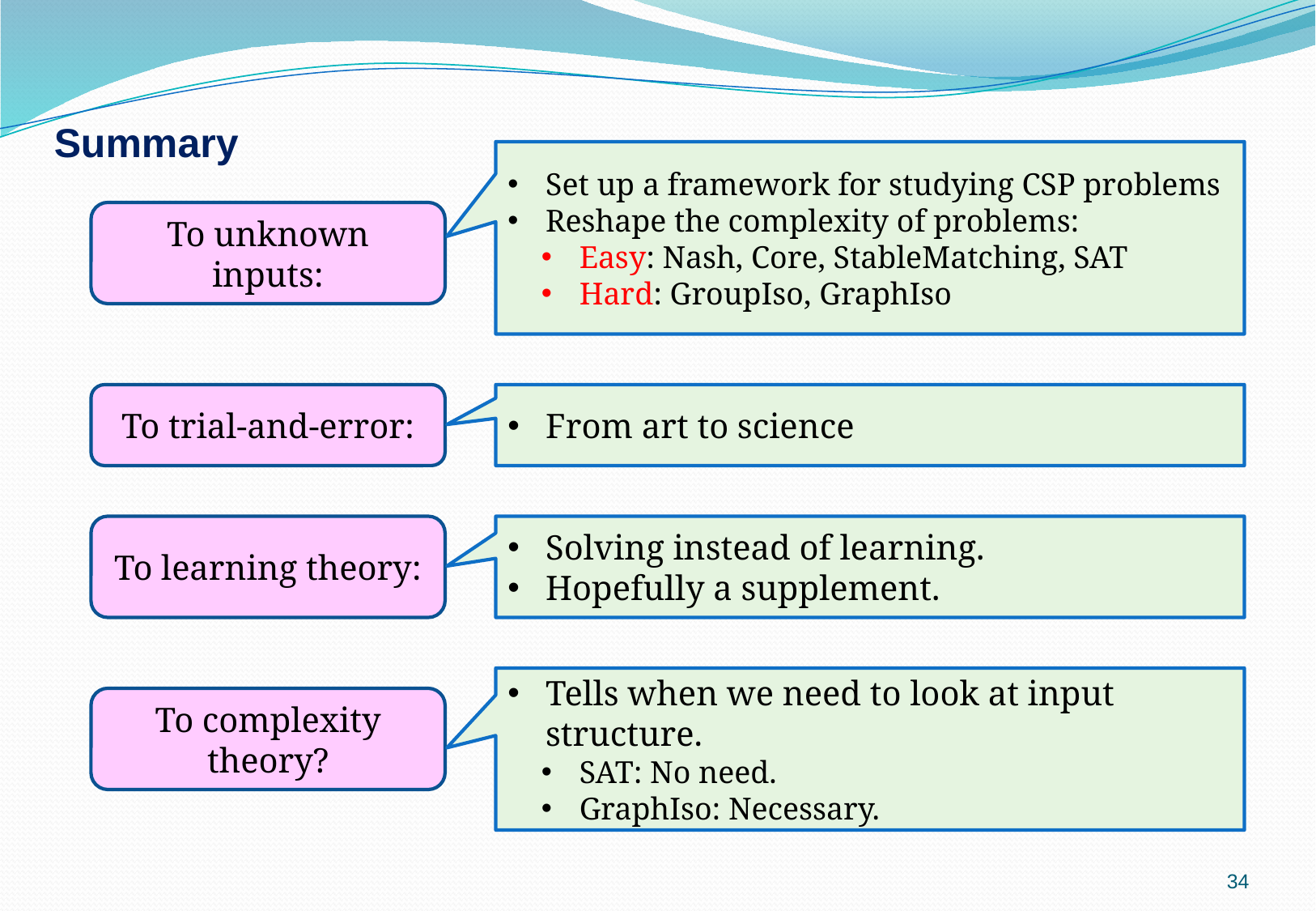

Summary
Set up a framework for studying CSP problems
Reshape the complexity of problems:
Easy: Nash, Core, StableMatching, SAT
Hard: GroupIso, GraphIso
To unknown inputs:
To trial-and-error:
From art to science
To learning theory:
Solving instead of learning.
Hopefully a supplement.
Tells when we need to look at input structure.
SAT: No need.
GraphIso: Necessary.
To complexity theory?
34